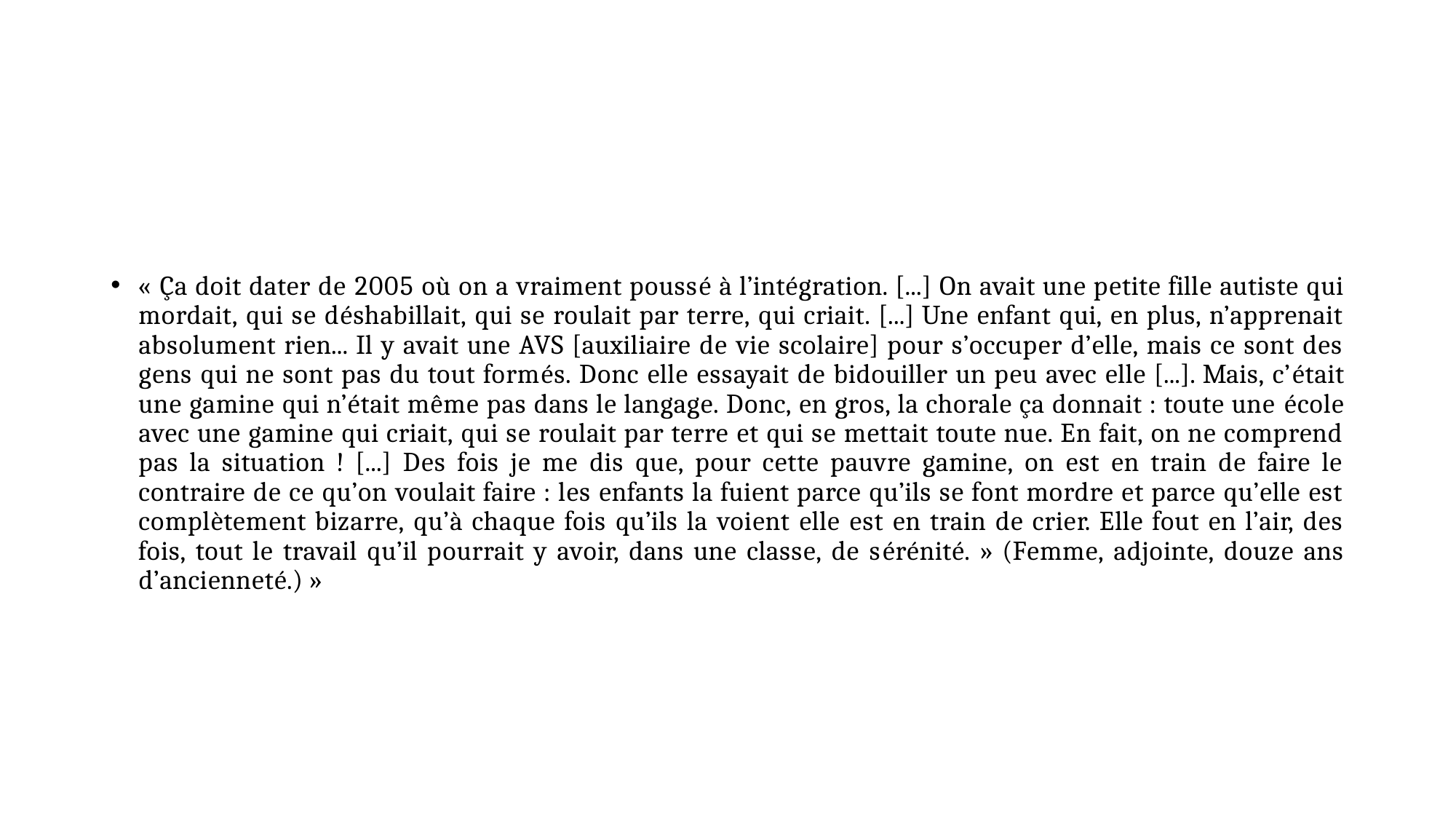

#

« Ça doit dater de 2005 où on a vraiment poussé à l’intégration. [...] On avait une petite fille autiste qui mordait, qui se déshabillait, qui se roulait par terre, qui criait. [...] Une enfant qui, en plus, n’apprenait absolument rien... Il y avait une AVS [auxiliaire de vie scolaire] pour s’occuper d’elle, mais ce sont des gens qui ne sont pas du tout formés. Donc elle essayait de bidouiller un peu avec elle [...]. Mais, c’était une gamine qui n’était même pas dans le langage. Donc, en gros, la chorale ça donnait : toute une école avec une gamine qui criait, qui se roulait par terre et qui se mettait toute nue. En fait, on ne comprend pas la situation ! [...] Des fois je me dis que, pour cette pauvre gamine, on est en train de faire le contraire de ce qu’on voulait faire : les enfants la fuient parce qu’ils se font mordre et parce qu’elle est complètement bizarre, qu’à chaque fois qu’ils la voient elle est en train de crier. Elle fout en l’air, des fois, tout le travail qu’il pourrait y avoir, dans une classe, de sérénité. » (Femme, adjointe, douze ans d’ancienneté.) »